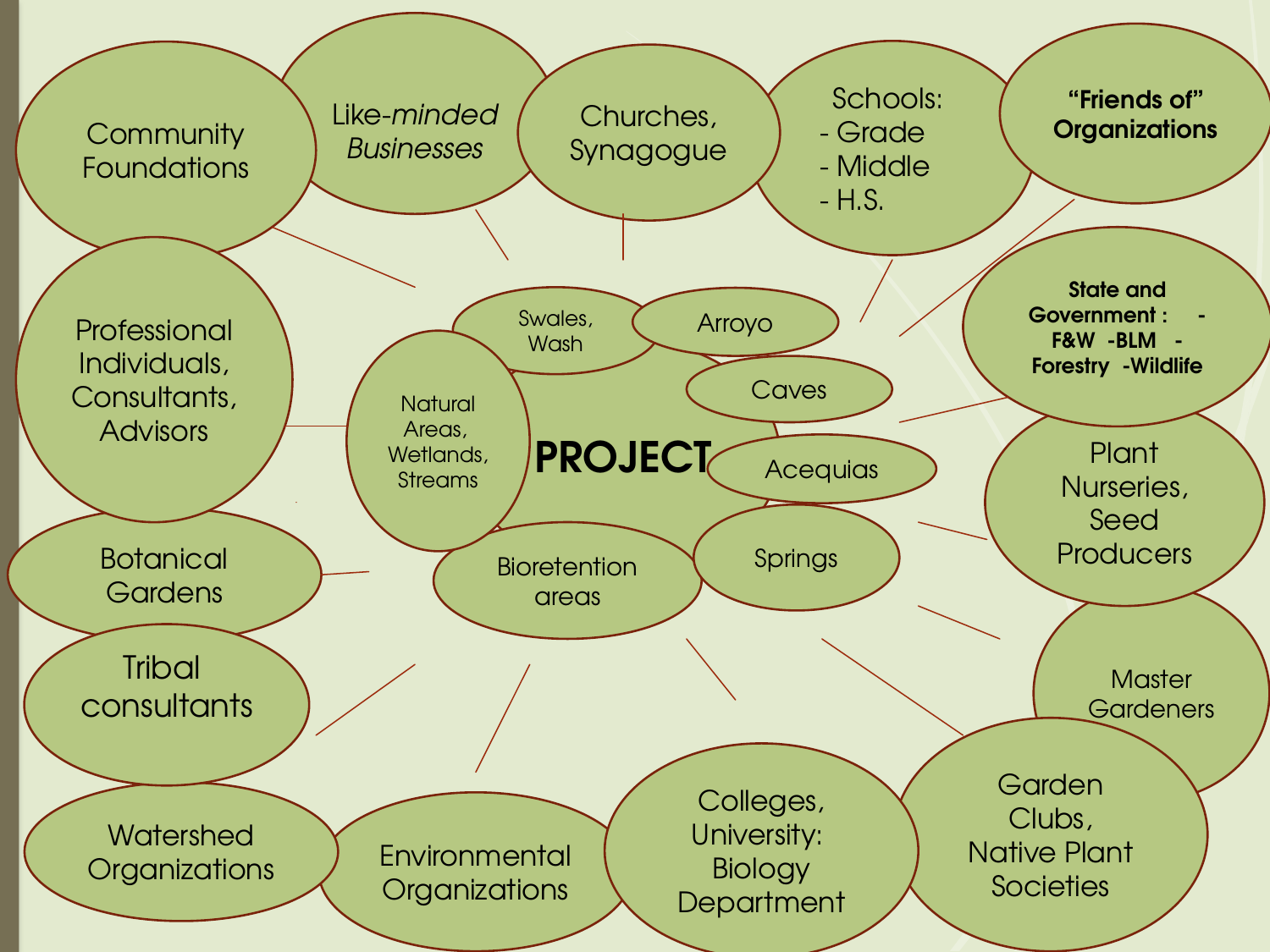

Like-minded
Businesses
“Friends of”
Organizations
Schools:
  - Grade
  - Middle
  - H.S.
Community
Foundations
Churches,
Synagogue
State and Government :     -F&W  -BLM   -Forestry  -Wildlife
Professional
Individuals,
Consultants,
Advisors
Swales, Wash
Arroyo
Natural Areas,  Wetlands,Streams
PROJECT
Caves
Plant Nurseries,
Seed Producers
Acequias
Springs
Botanical Gardens
Bioretention areas
Master Gardeners
Tribal  consultants
Garden Clubs,
Native Plant Societies
Colleges,
University:
Biology Department
Watershed Organizations
Environmental Organizations